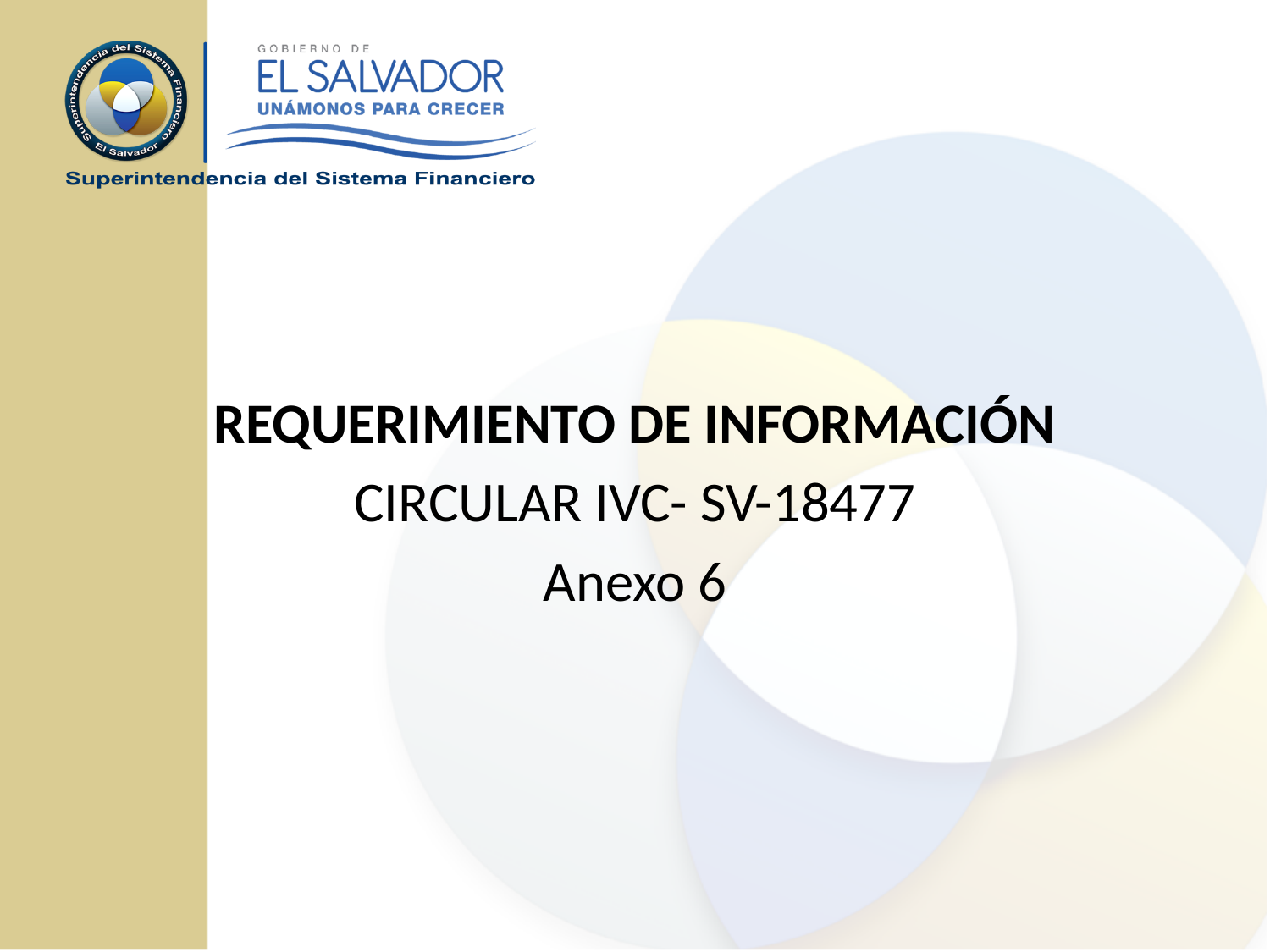

REQUERIMIENTO DE INFORMACIÓN
CIRCULAR IVC- SV-18477
Anexo 6